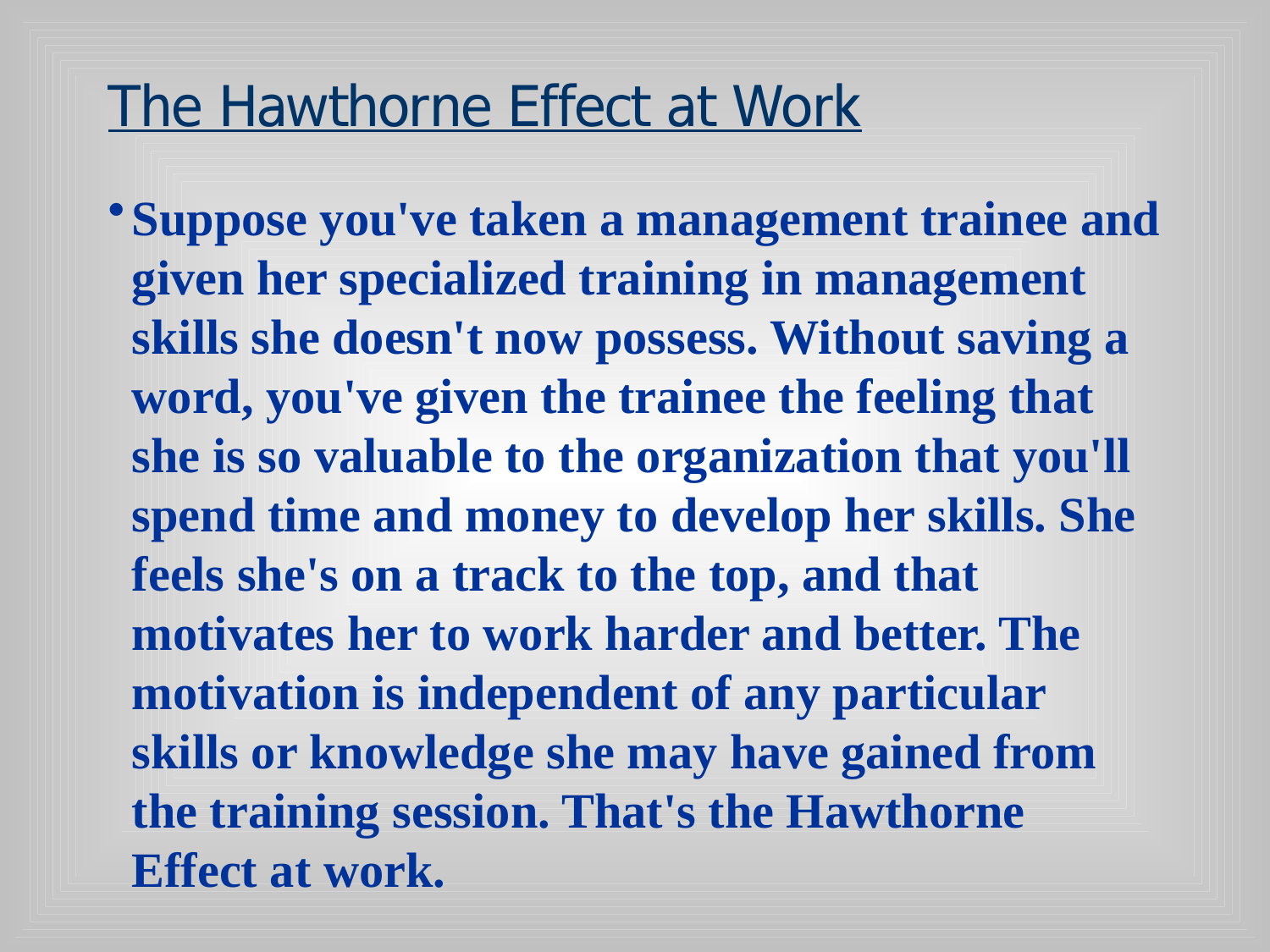

# The Hawthorne Effect at Work
Suppose you've taken a management trainee and given her specialized training in management skills she doesn't now possess. Without saving a word, you've given the trainee the feeling that she is so valuable to the organization that you'll spend time and money to develop her skills. She feels she's on a track to the top, and that motivates her to work harder and better. The motivation is independent of any particular skills or knowledge she may have gained from the training session. That's the Hawthorne Effect at work.